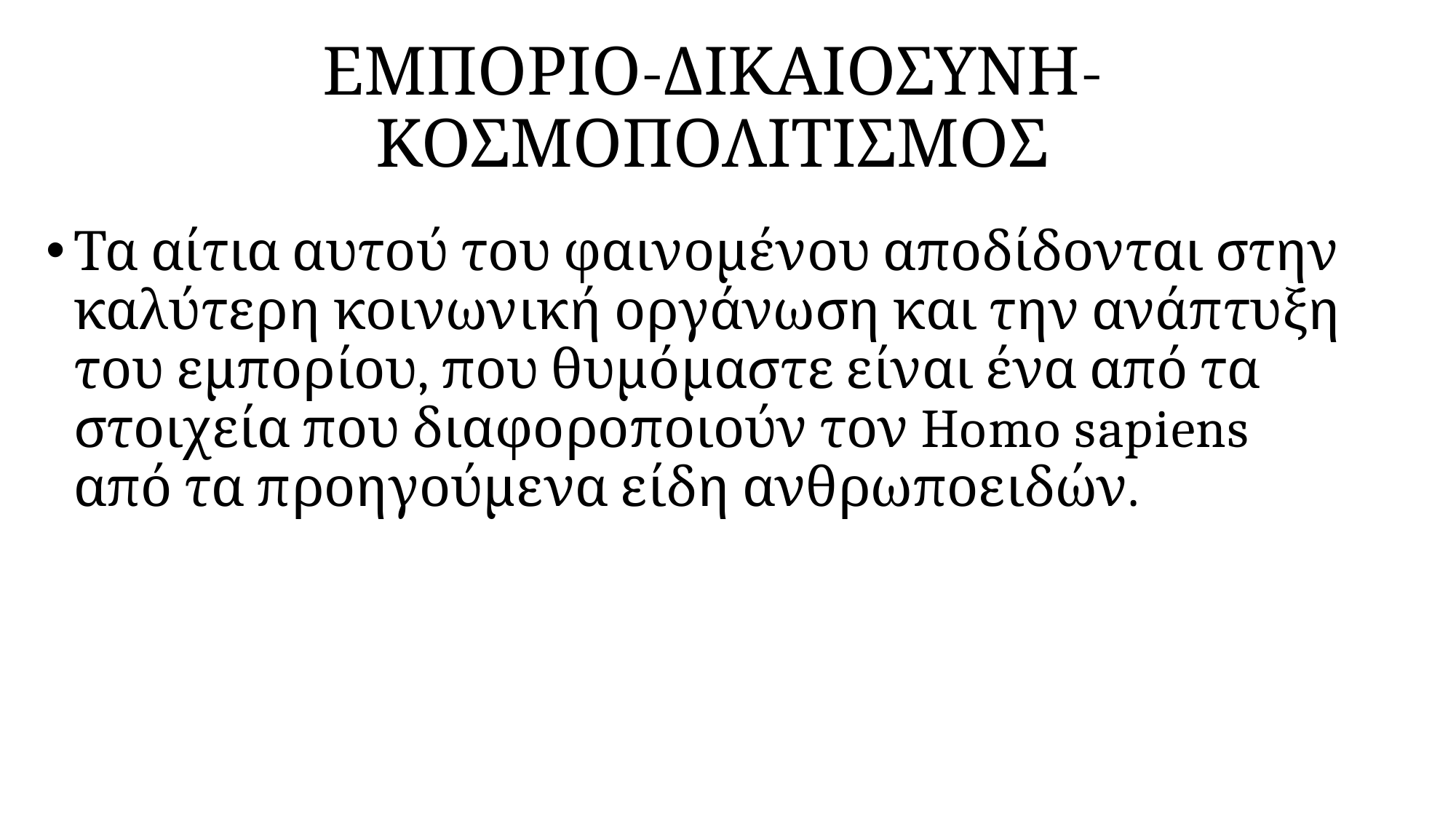

# ΕΜΠΟΡΙΟ-ΔΙΚΑΙΟΣΥΝΗ-ΚΟΣΜΟΠΟΛΙΤΙΣΜΟΣ
Τα αίτια αυτού του φαινομένου αποδίδονται στην καλύτερη κοινωνική οργάνωση και την ανάπτυξη του εμπορίου, που θυμόμαστε είναι ένα από τα στοιχεία που διαφοροποιούν τον Homo sapiens από τα προηγούμενα είδη ανθρωποειδών.